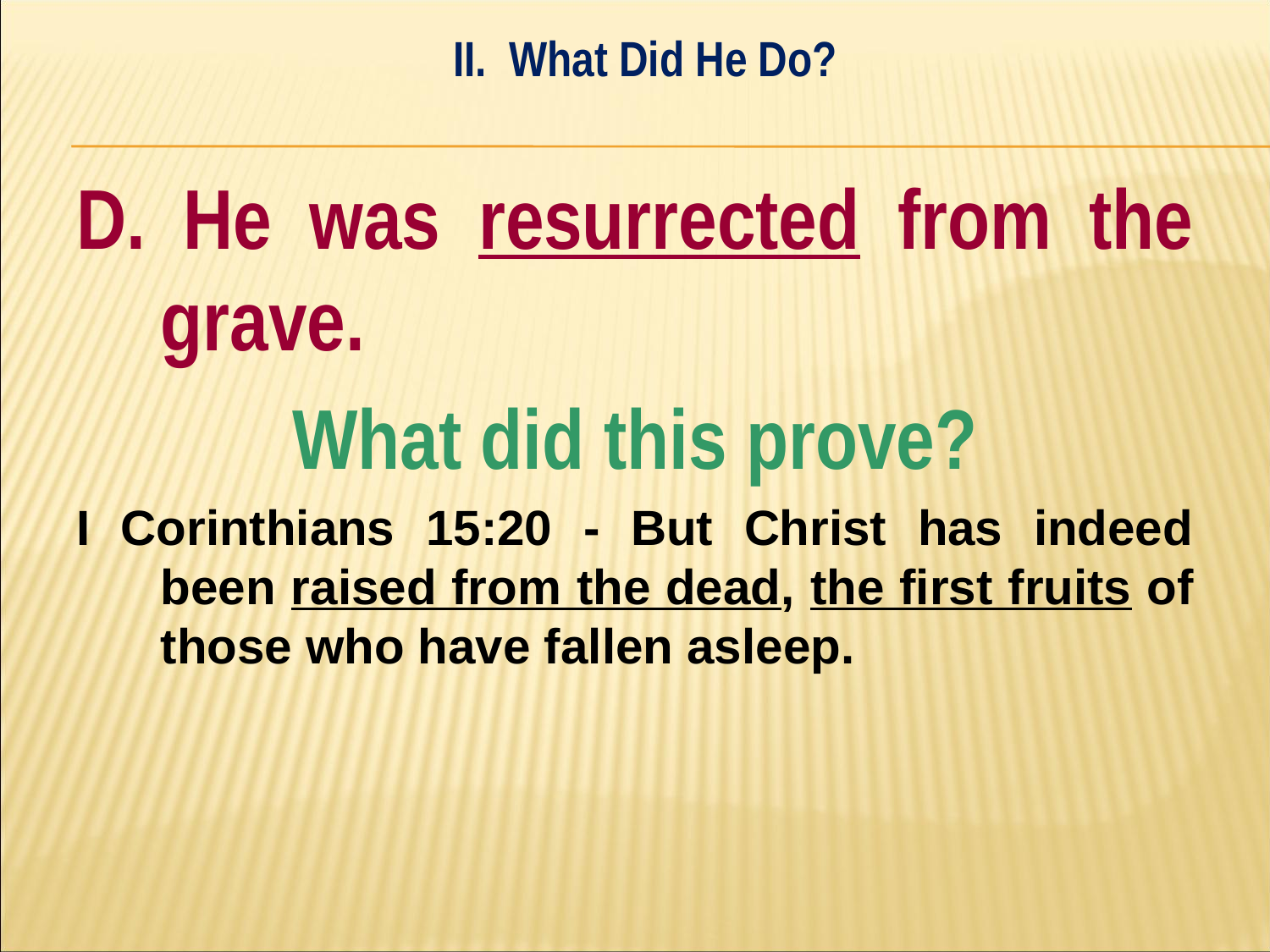

II.  What Did He Do?
#
D. He was resurrected from the grave.
What did this prove?
I Corinthians 15:20 - But Christ has indeed been raised from the dead, the first fruits of those who have fallen asleep.